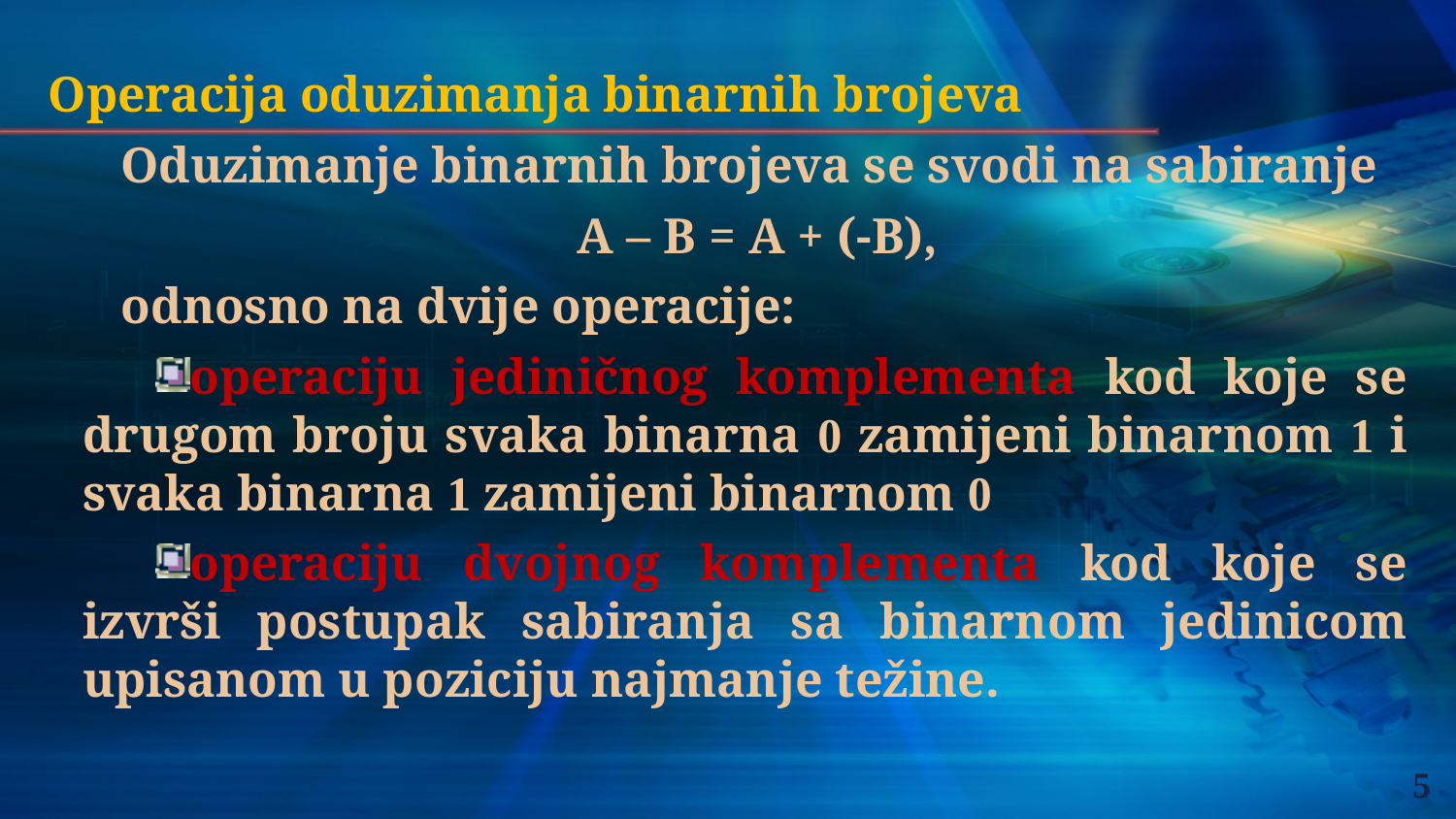

Operacija oduzimanja binarnih brojeva
Oduzimanje binarnih brojeva se svodi na sabiranje
A – B = A + (-B),
odnosno na dvije operacije:
operaciju jediničnog komplementa kod koje se drugom broju svaka binarna 0 zamijeni binarnom 1 i svaka binarna 1 zamijeni binarnom 0
operaciju dvojnog komplementa kod koje se izvrši postupak sabiranja sa binarnom jedinicom upisanom u poziciju najmanje težine.
5